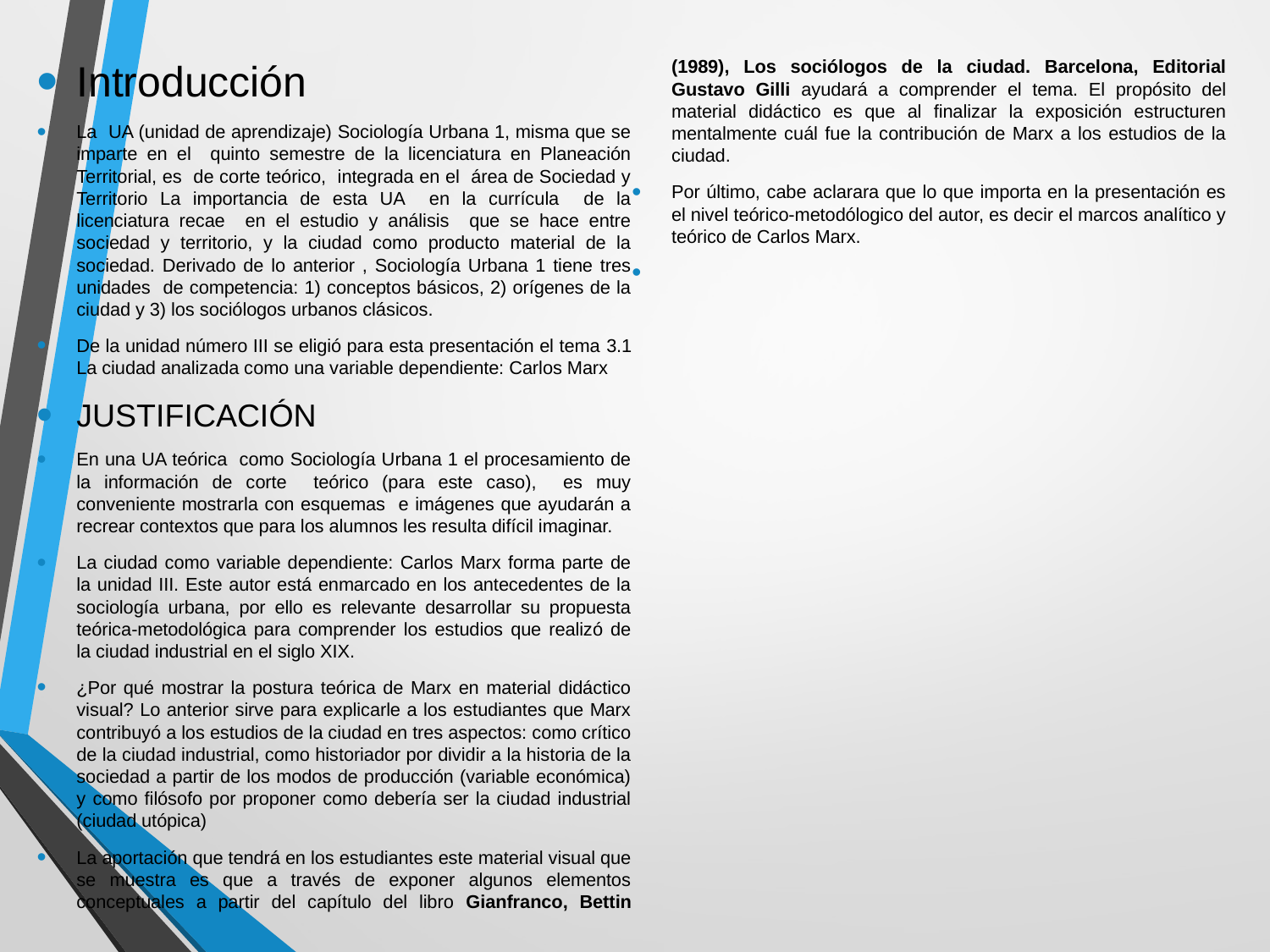

Introducción
La  UA (unidad de aprendizaje) Sociología Urbana 1, misma que se imparte en el  quinto semestre de la licenciatura en Planeación Territorial, es  de corte teórico,  integrada en el  área de Sociedad y Territorio La importancia de esta UA  en la currícula  de la licenciatura recae  en el estudio y análisis  que se hace entre sociedad y territorio, y la ciudad como producto material de la sociedad. Derivado de lo anterior , Sociología Urbana 1 tiene tres unidades  de competencia: 1) conceptos básicos, 2) orígenes de la ciudad y 3) los sociólogos urbanos clásicos.
De la unidad número III se eligió para esta presentación el tema 3.1 La ciudad analizada como una variable dependiente: Carlos Marx
JUSTIFICACIÓN
En una UA teórica  como Sociología Urbana 1 el procesamiento de la información de corte  teórico (para este caso),  es muy conveniente mostrarla con esquemas  e imágenes que ayudarán a recrear contextos que para los alumnos les resulta difícil imaginar.
La ciudad como variable dependiente: Carlos Marx forma parte de la unidad III. Este autor está enmarcado en los antecedentes de la sociología urbana, por ello es relevante desarrollar su propuesta teórica-metodológica para comprender los estudios que realizó de la ciudad industrial en el siglo XIX.
¿Por qué mostrar la postura teórica de Marx en material didáctico visual? Lo anterior sirve para explicarle a los estudiantes que Marx contribuyó a los estudios de la ciudad en tres aspectos: como crítico de la ciudad industrial, como historiador por dividir a la historia de la sociedad a partir de los modos de producción (variable económica) y como filósofo por proponer como debería ser la ciudad industrial (ciudad utópica)
La aportación que tendrá en los estudiantes este material visual que se muestra es que a través de exponer algunos elementos conceptuales a partir del capítulo del libro Gianfranco, Bettin (1989), Los sociólogos de la ciudad. Barcelona, Editorial Gustavo Gilli ayudará a comprender el tema. El propósito del material didáctico es que al finalizar la exposición estructuren mentalmente cuál fue la contribución de Marx a los estudios de la ciudad.
Por último, cabe aclarara que lo que importa en la presentación es el nivel teórico-metodólogico del autor, es decir el marcos analítico y teórico de Carlos Marx.